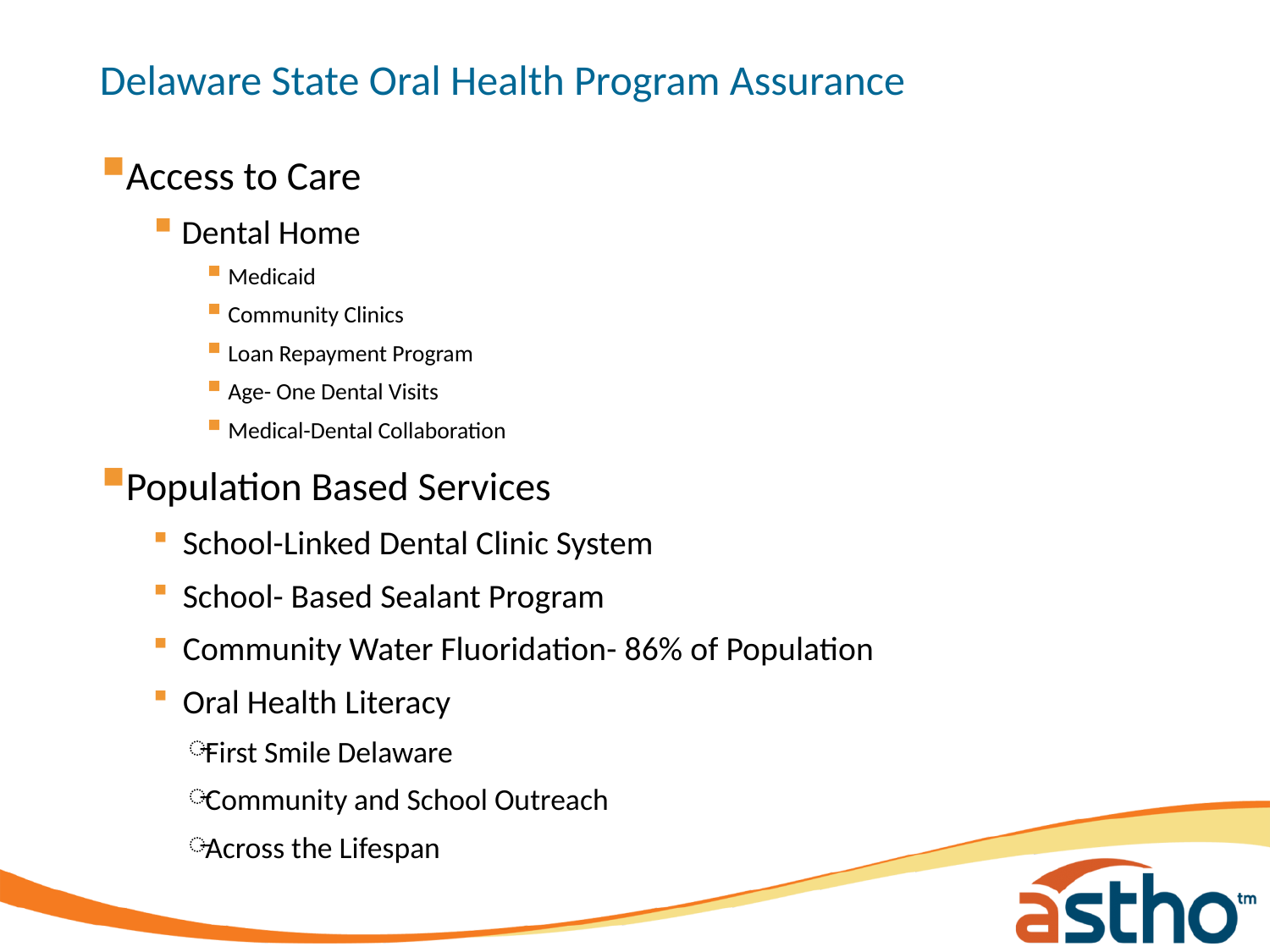

# Delaware State Oral Health Program Assurance
Access to Care
 Dental Home
Medicaid
Community Clinics
Loan Repayment Program
Age- One Dental Visits
Medical-Dental Collaboration
Population Based Services
School-Linked Dental Clinic System
School- Based Sealant Program
Community Water Fluoridation- 86% of Population
Oral Health Literacy
First Smile Delaware
Community and School Outreach
Across the Lifespan